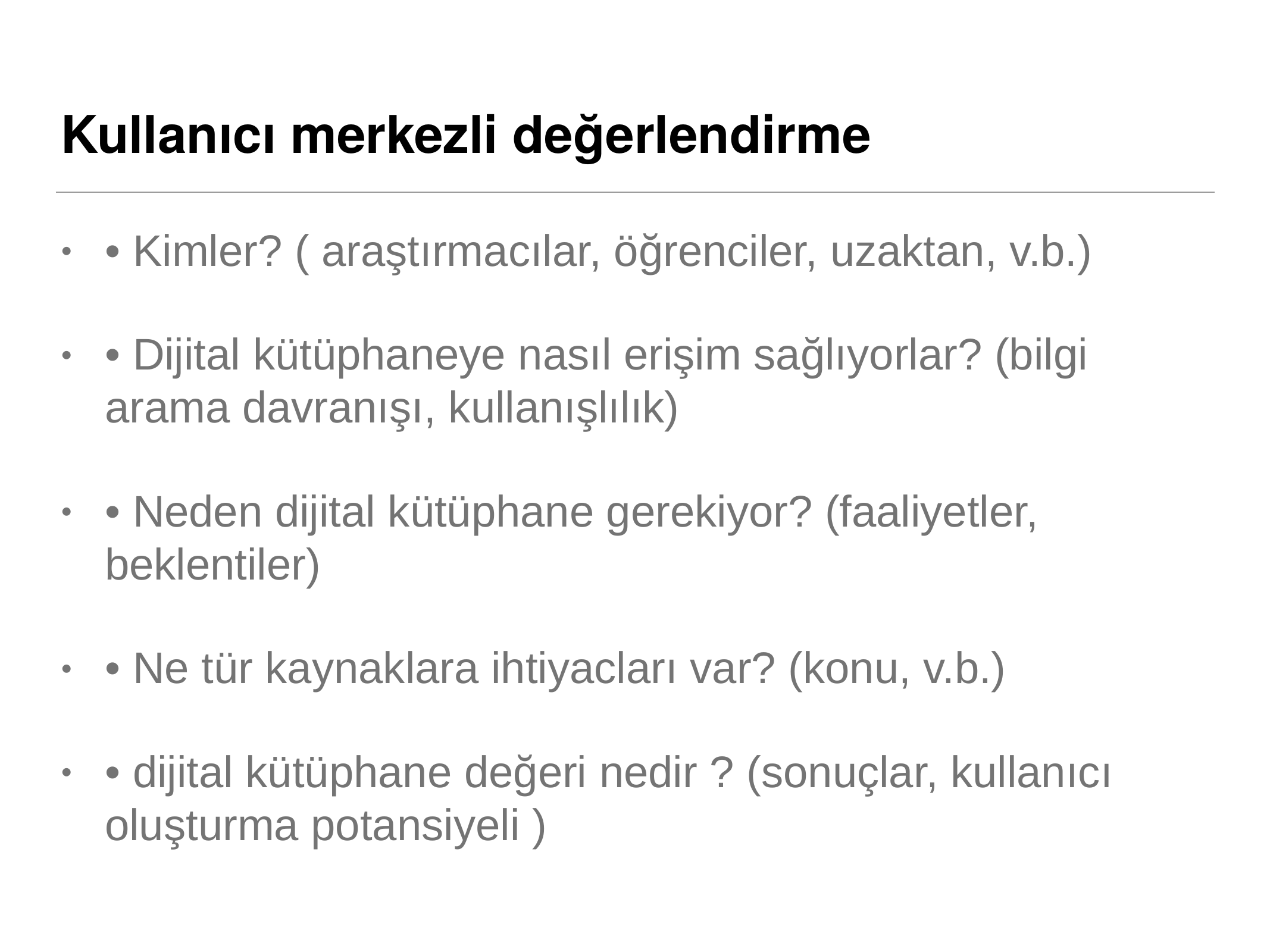

# Kullanıcı merkezli değerlendirme
• Kimler? ( araştırmacılar, öğrenciler, uzaktan, v.b.)
• Dijital kütüphaneye nasıl erişim sağlıyorlar? (bilgi arama davranışı, kullanışlılık)
• Neden dijital kütüphane gerekiyor? (faaliyetler, beklentiler)
• Ne tür kaynaklara ihtiyacları var? (konu, v.b.)
• dijital kütüphane değeri nedir ? (sonuçlar, kullanıcı oluşturma potansiyeli )